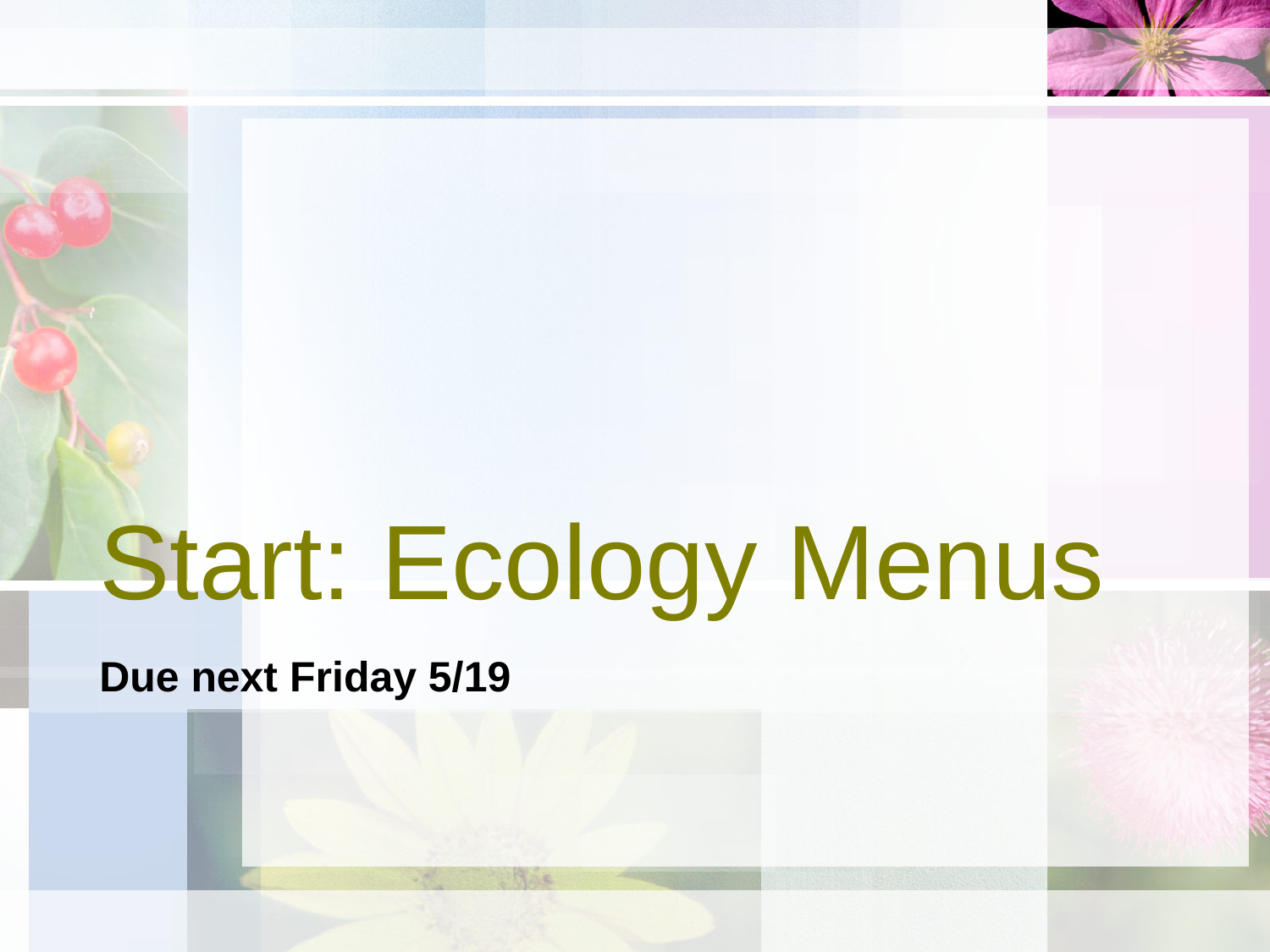

# Start: Ecology Menus
Due next Friday 5/19